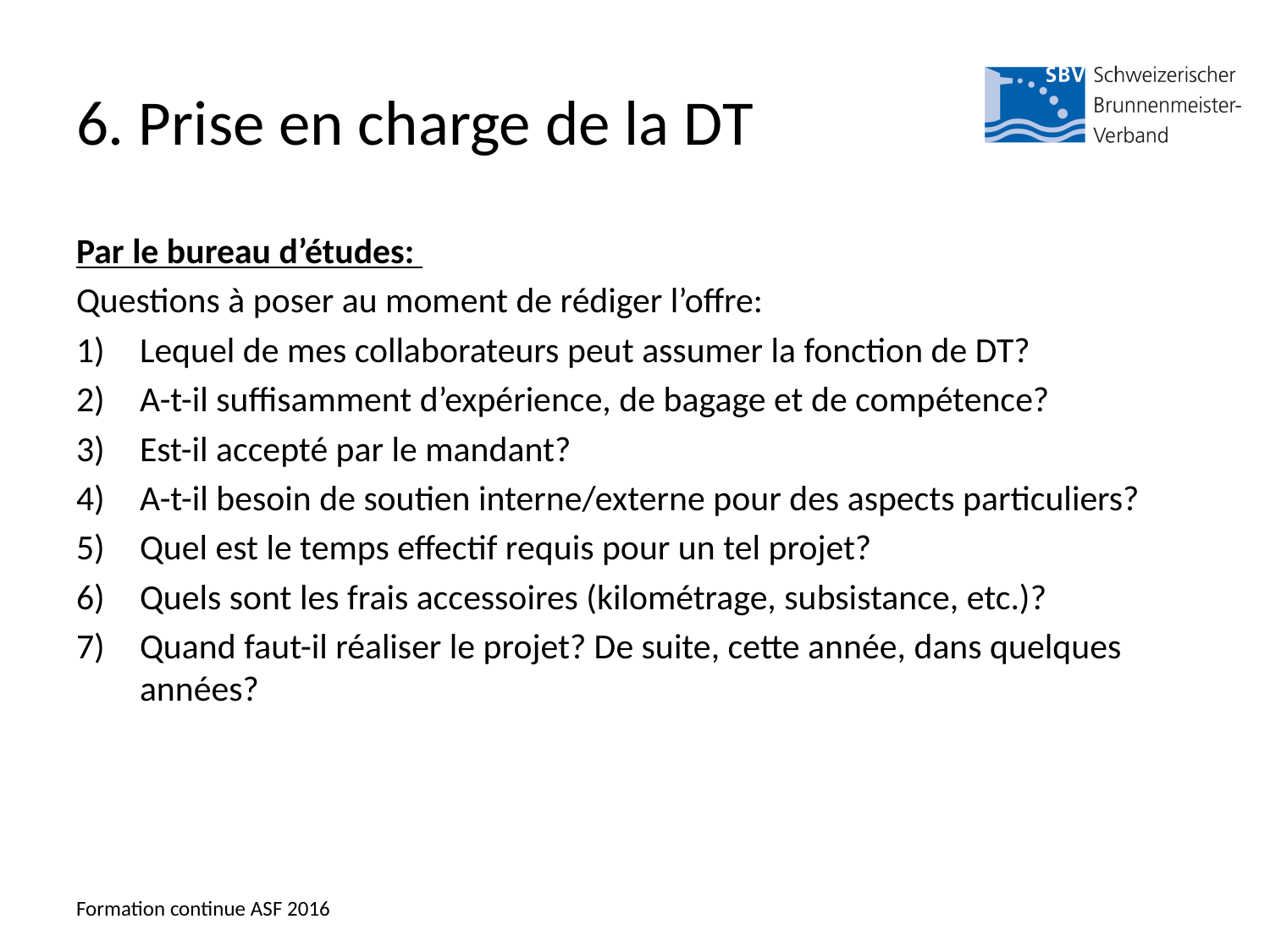

# 6. Prise en charge de la DT
Par le bureau d’études:
Questions à poser au moment de rédiger l’offre:
Lequel de mes collaborateurs peut assumer la fonction de DT?
A-t-il suffisamment d’expérience, de bagage et de compétence?
Est-il accepté par le mandant?
A-t-il besoin de soutien interne/externe pour des aspects particuliers?
Quel est le temps effectif requis pour un tel projet?
Quels sont les frais accessoires (kilométrage, subsistance, etc.)?
Quand faut-il réaliser le projet? De suite, cette année, dans quelques années?

Formation continue ASF 2016